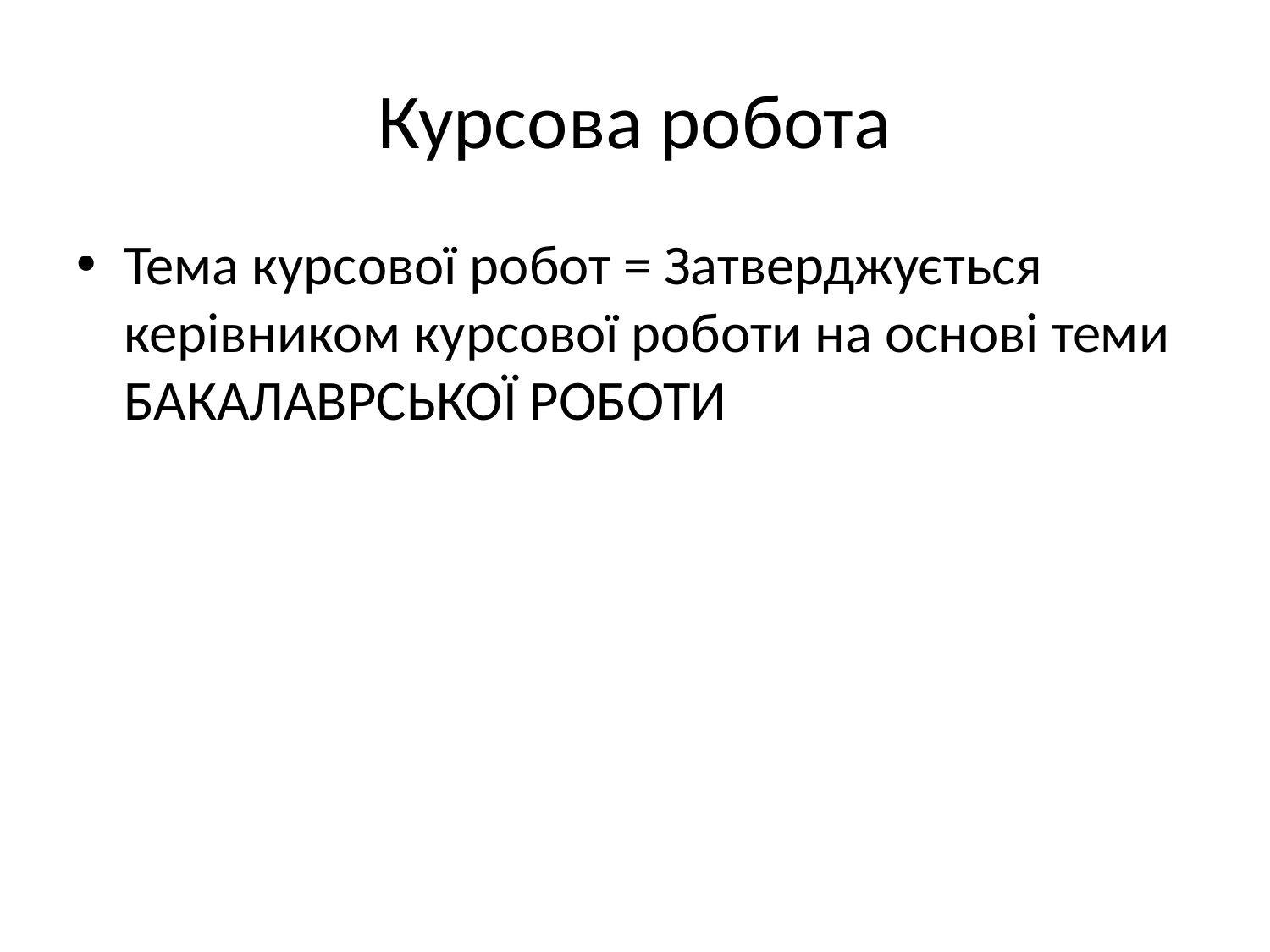

# Курсова робота
Тема курсової робот = Затверджується керівником курсової роботи на основі теми БАКАЛАВРСЬКОЇ РОБОТИ